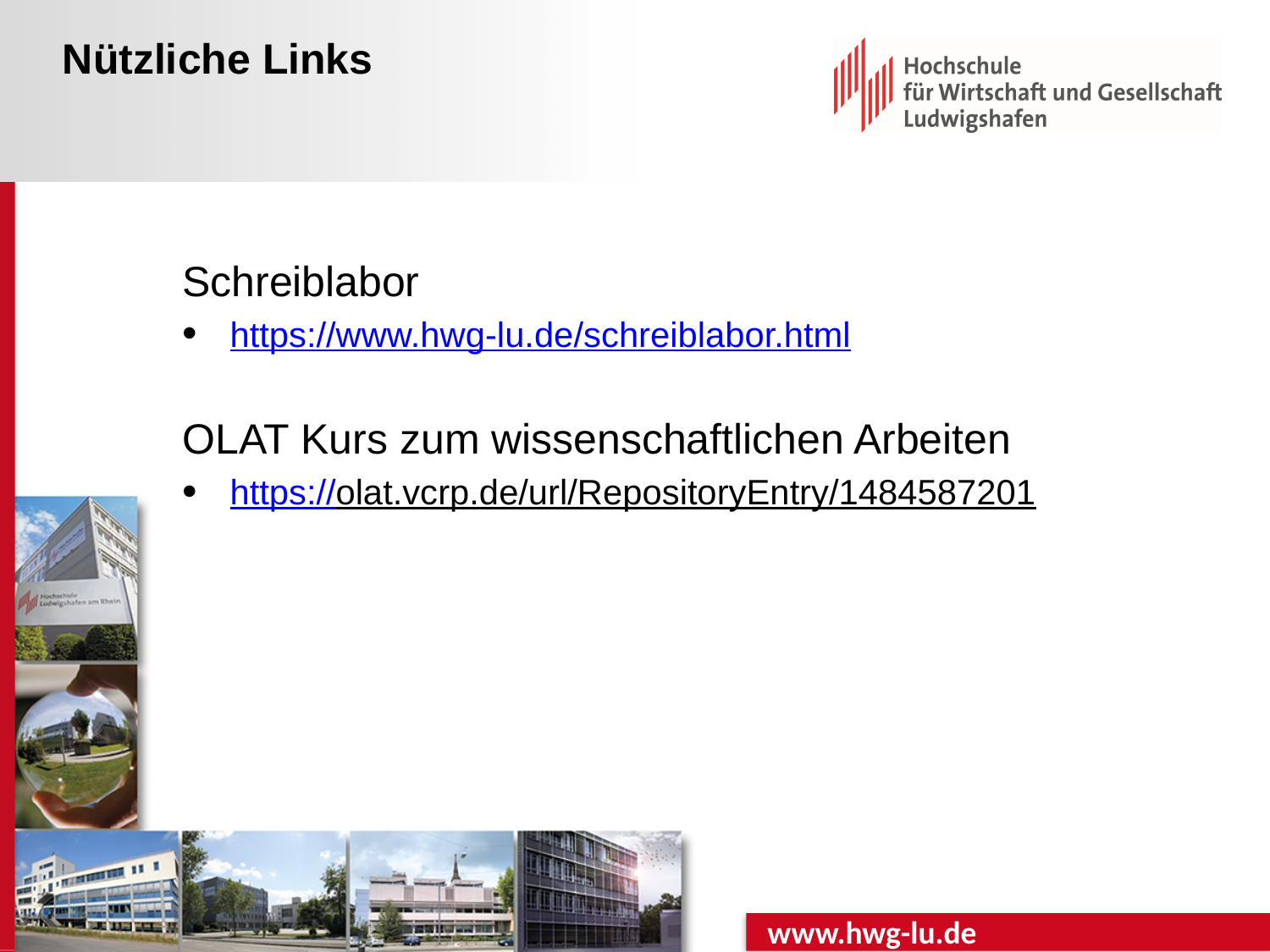

# Nützliche Links

Schreiblabor
https://www.hwg-lu.de/schreiblabor.html

OLAT Kurs zum wissenschaftlichen Arbeiten
https://olat.vcrp.de/url/RepositoryEntry/1484587201